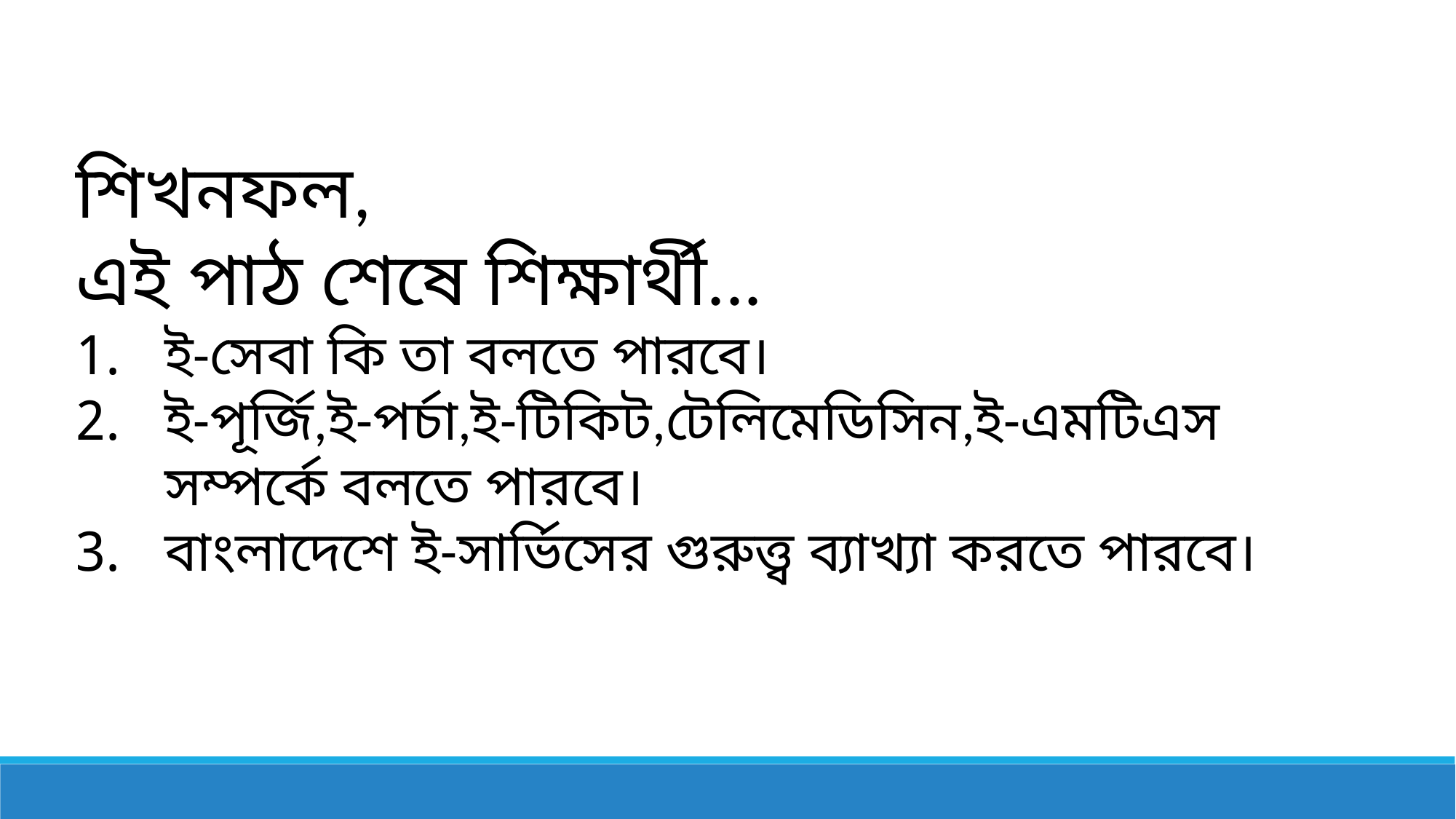

শিখনফল,
এই পাঠ শেষে শিক্ষার্থী...
ই-সেবা কি তা বলতে পারবে।
ই-পূর্জি,ই-পর্চা,ই-টিকিট,টেলিমেডিসিন,ই-এমটিএস সম্পর্কে বলতে পারবে।
বাংলাদেশে ই-সার্ভিসের গুরুত্ত্ব ব্যাখ্যা করতে পারবে।